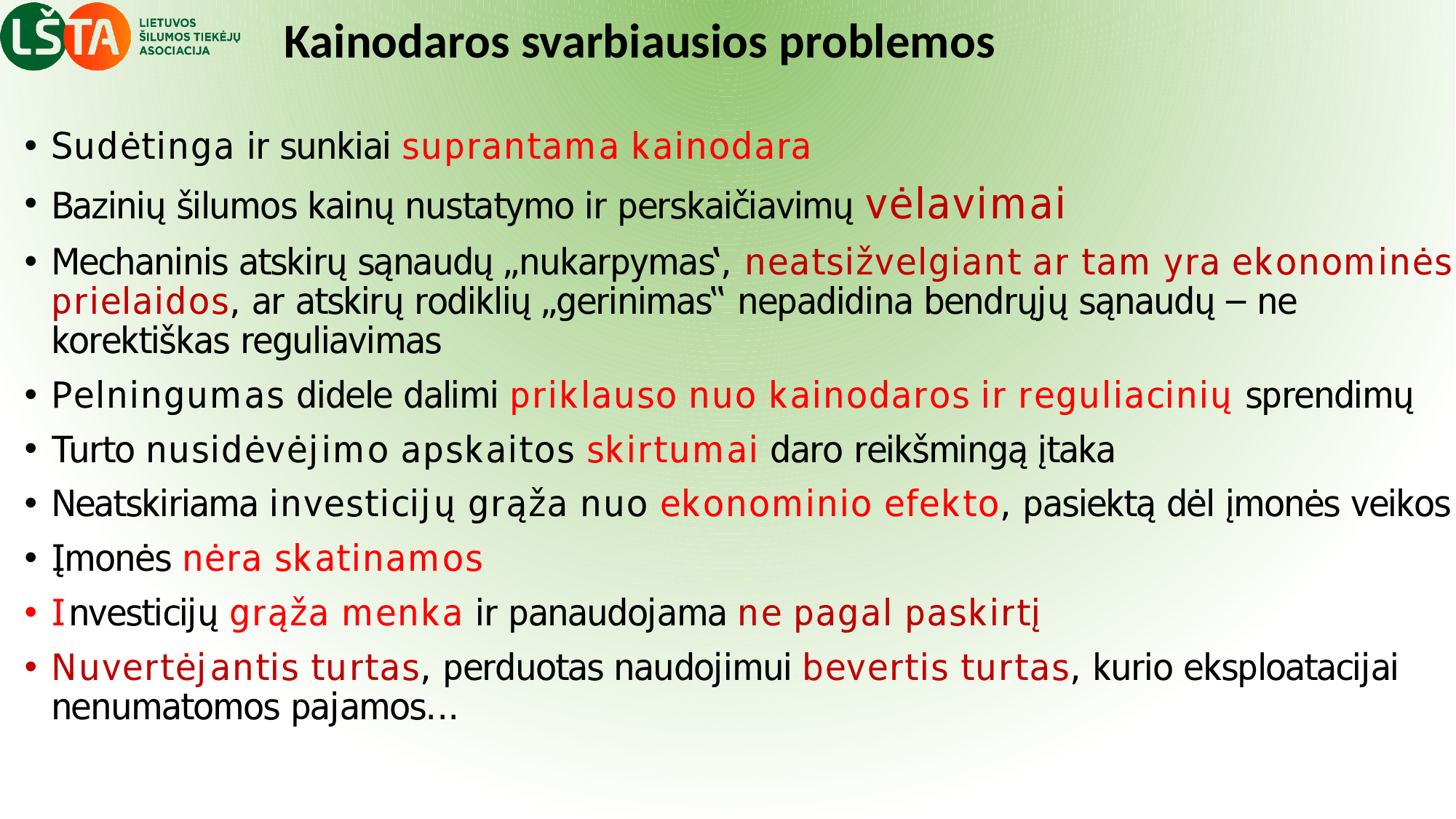

# Kainodaros svarbiausios problemos
Sudėtinga ir sunkiai suprantama kainodara
Bazinių šilumos kainų nustatymo ir perskaičiavimų vėlavimai
Mechaninis atskirų sąnaudų „nukarpymas‘, neatsižvelgiant ar tam yra ekonominės prielaidos, ar atskirų rodiklių „gerinimas“ nepadidina bendrųjų sąnaudų – ne korektiškas reguliavimas
Pelningumas didele dalimi priklauso nuo kainodaros ir reguliacinių sprendimų
Turto nusidėvėjimo apskaitos skirtumai daro reikšmingą įtaka
Neatskiriama investicijų grąža nuo ekonominio efekto, pasiektą dėl įmonės veikos
Įmonės nėra skatinamos
Investicijų grąža menka ir panaudojama ne pagal paskirtį
Nuvertėjantis turtas, perduotas naudojimui bevertis turtas, kurio eksploatacijai nenumatomos pajamos...